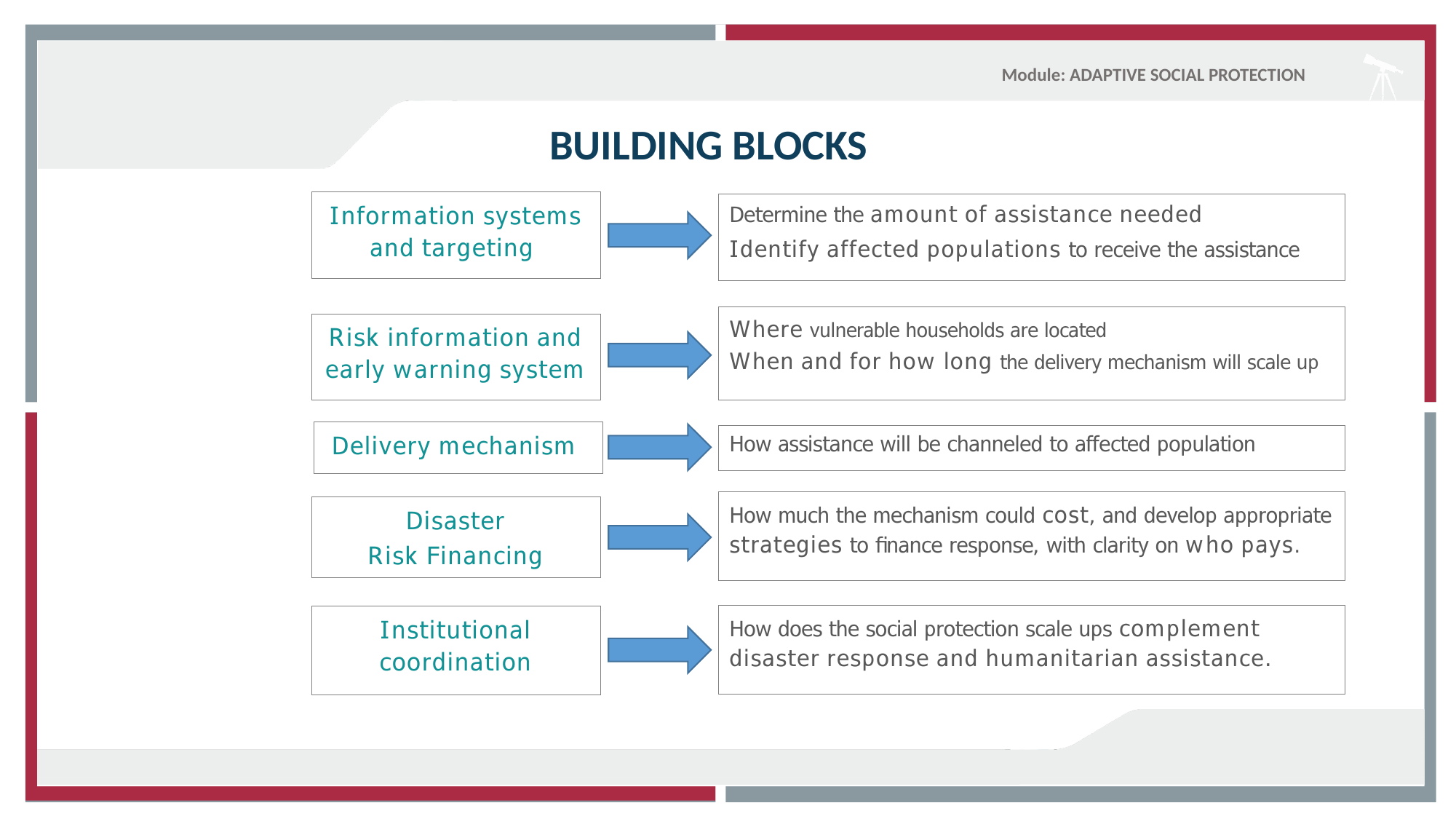

Module: ADAPTIVE SOCIAL PROTECTION
BUILDING BLOCKS
Information systems and targeting
Determine the amount of assistance needed
Identify affected populations to receive the assistance

Where vulnerable households are located
When and for how long the delivery mechanism will scale up
Risk information and early warning system

Delivery mechanism

How assistance will be channeled to affected population

How much the mechanism could cost, and develop appropriate strategies to finance response, with clarity on who pays.
Disaster
Risk Financing

How does the social protection scale ups complement disaster response and humanitarian assistance.
Institutional coordination